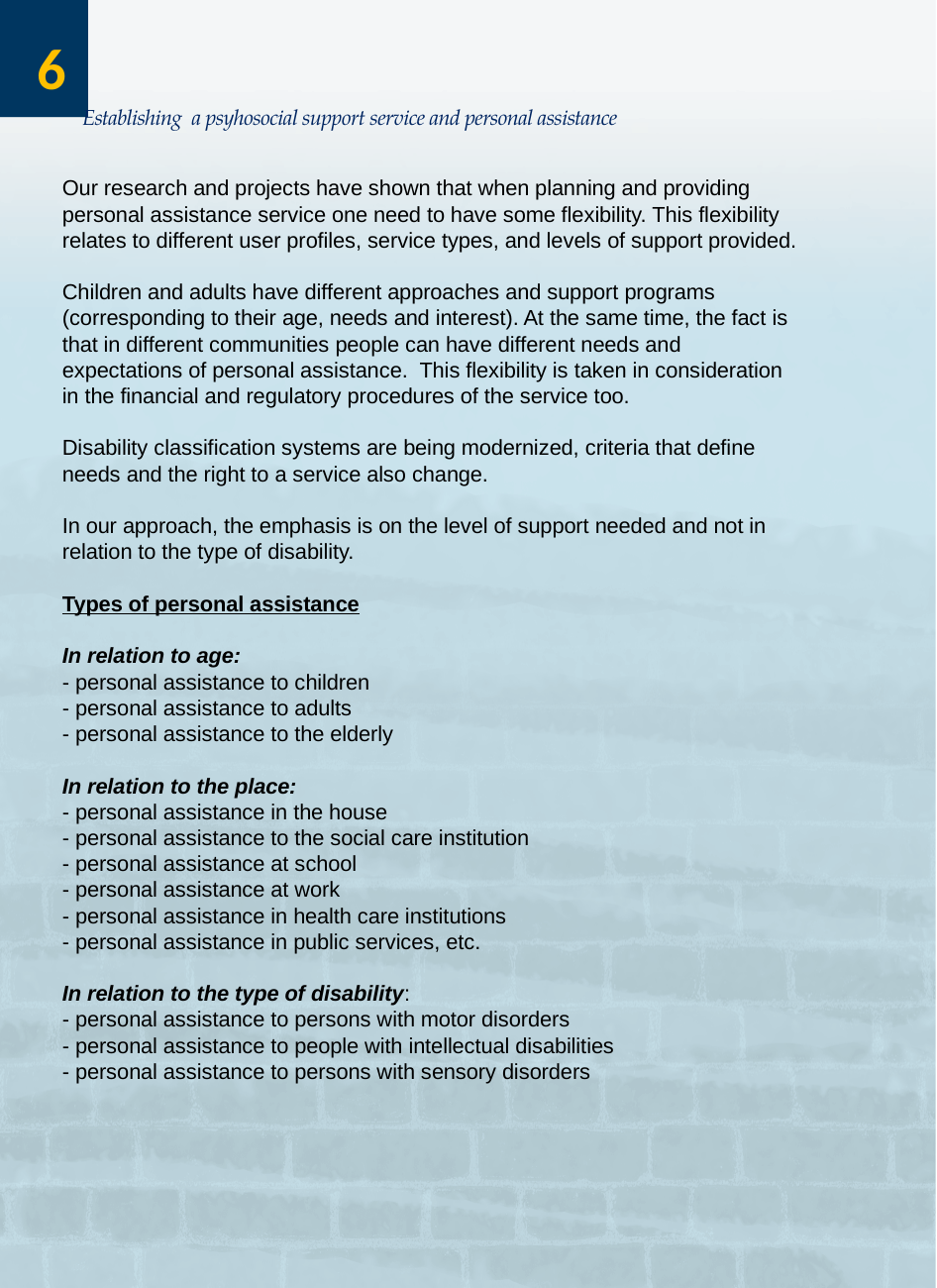

Establishing  a psyhosocial support service and personal assistance
6

Our research and projects have shown that when planning and providing personal assistance service one need to have some flexibility. This flexibility relates to different user profiles, service types, and levels of support provided.

Children and adults have different approaches and support programs (corresponding to their age, needs and interest). At the same time, the fact is that in different communities people can have different needs and expectations of personal assistance.  This flexibility is taken in consideration in the financial and regulatory procedures of the service too.

Disability classification systems are being modernized, criteria that define needs and the right to a service also change.
In our approach, the emphasis is on the level of support needed and not in relation to the type of disability.

Types of personal assistance

In relation to age:
- personal assistance to children
- personal assistance to adults
- personal assistance to the elderly

In relation to the place:
- personal assistance in the house
- personal assistance to the social care institution
- personal assistance at school
- personal assistance at work
- personal assistance in health care institutions
- personal assistance in public services, etc.

In relation to the type of disability:
- personal assistance to persons with motor disorders
- personal assistance to people with intellectual disabilities
- personal assistance to persons with sensory disorders